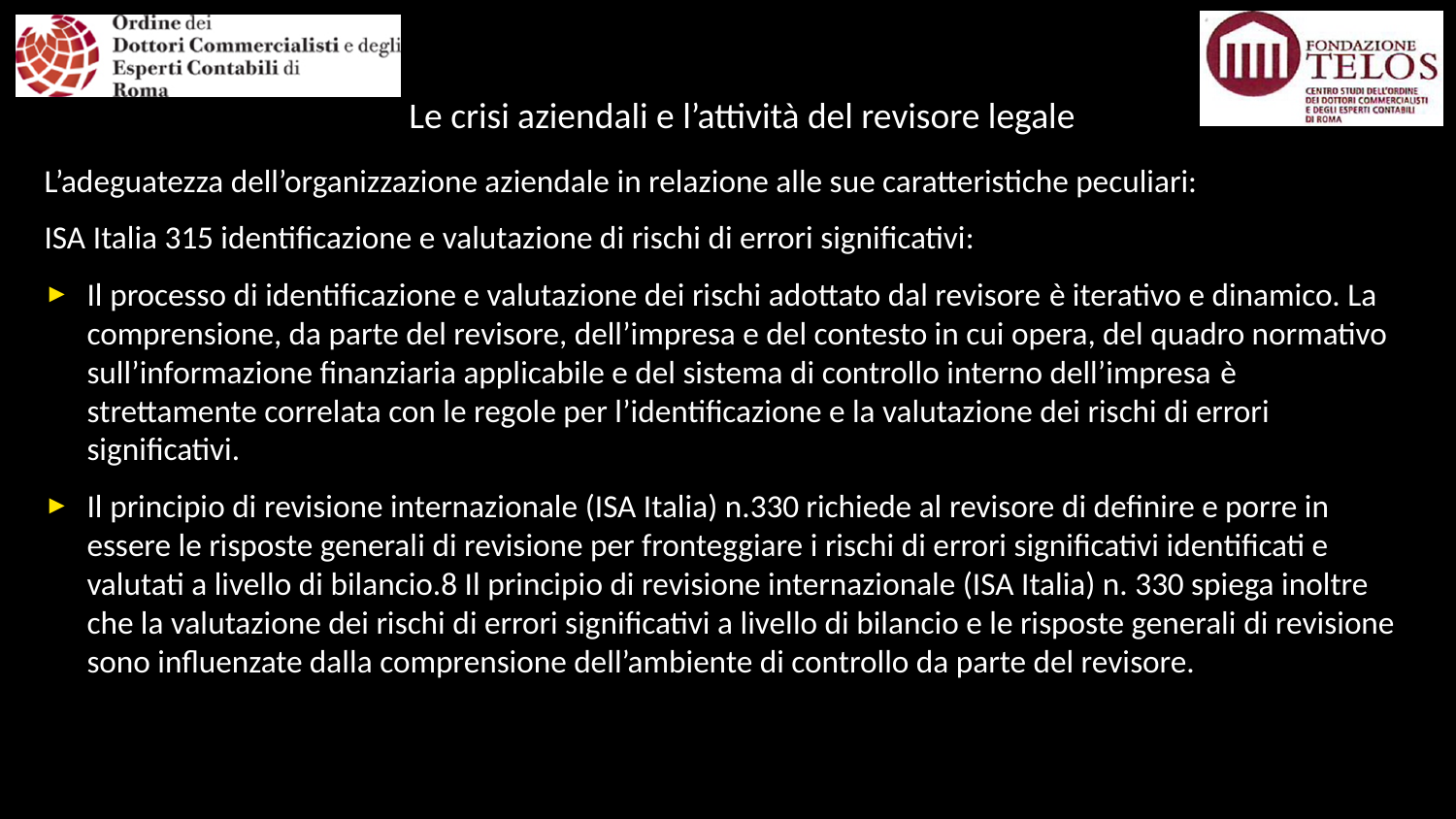

# Le crisi aziendali e l’attività del revisore legale
L’adeguatezza dell’organizzazione aziendale in relazione alle sue caratteristiche peculiari:
ISA Italia 315 identificazione e valutazione di rischi di errori significativi:
Il processo di identificazione e valutazione dei rischi adottato dal revisore è iterativo e dinamico. La comprensione, da parte del revisore, dell’impresa e del contesto in cui opera, del quadro normativo sull’informazione finanziaria applicabile e del sistema di controllo interno dell’impresa è strettamente correlata con le regole per l’identificazione e la valutazione dei rischi di errori significativi.
Il principio di revisione internazionale (ISA Italia) n.330 richiede al revisore di definire e porre in essere le risposte generali di revisione per fronteggiare i rischi di errori significativi identificati e valutati a livello di bilancio.8 Il principio di revisione internazionale (ISA Italia) n. 330 spiega inoltre che la valutazione dei rischi di errori significativi a livello di bilancio e le risposte generali di revisione sono influenzate dalla comprensione dell’ambiente di controllo da parte del revisore.